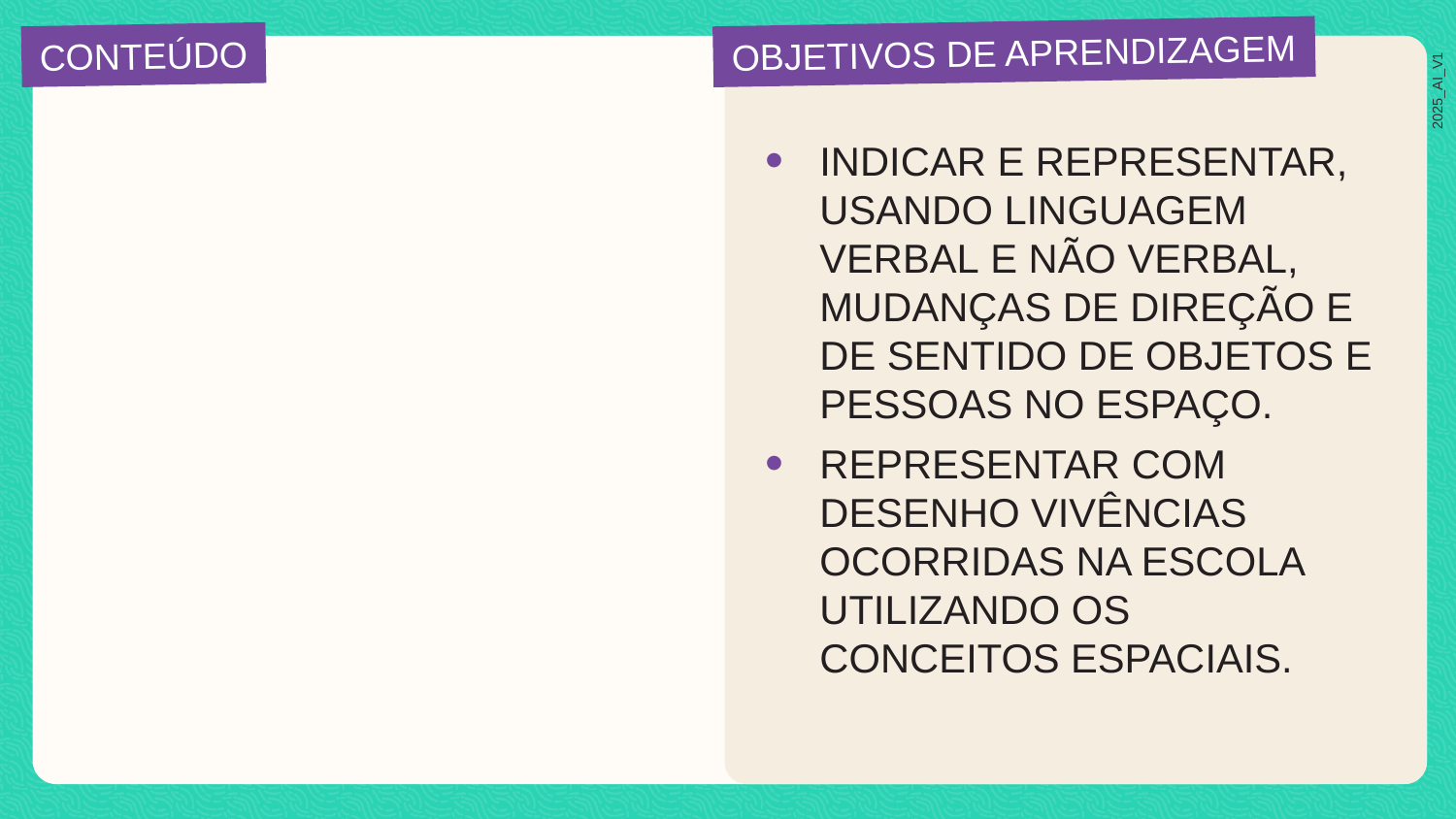

INDICAR E REPRESENTAR, USANDO LINGUAGEM VERBAL E NÃO VERBAL, MUDANÇAS DE DIREÇÃO E DE SENTIDO DE OBJETOS E PESSOAS NO ESPAÇO.
REPRESENTAR COM DESENHO VIVÊNCIAS OCORRIDAS NA ESCOLA UTILIZANDO OS CONCEITOS ESPACIAIS.